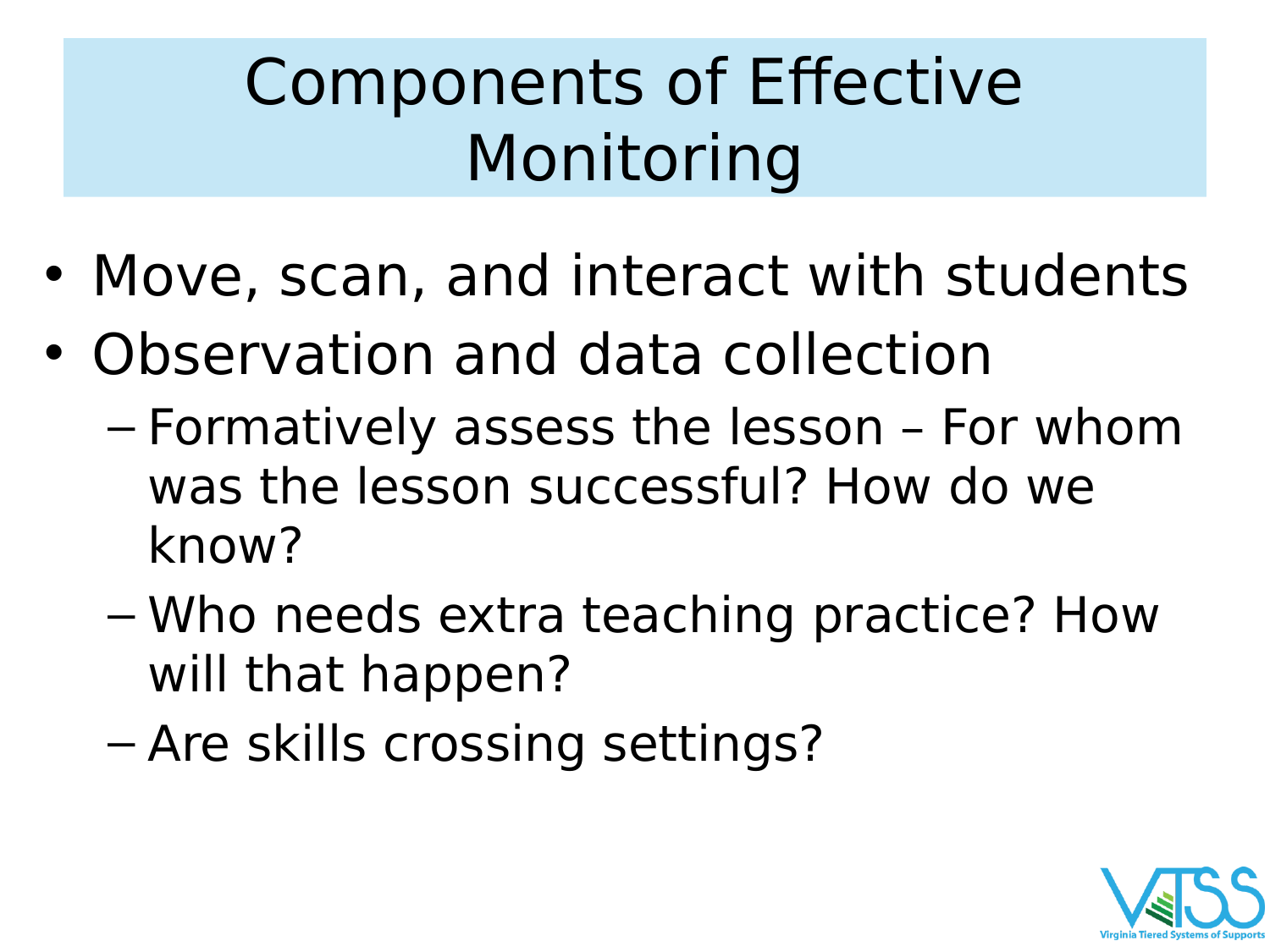

# Components of Effective Monitoring
Move, scan, and interact with students
Observation and data collection
Formatively assess the lesson – For whom was the lesson successful? How do we know?
Who needs extra teaching practice? How will that happen?
Are skills crossing settings?